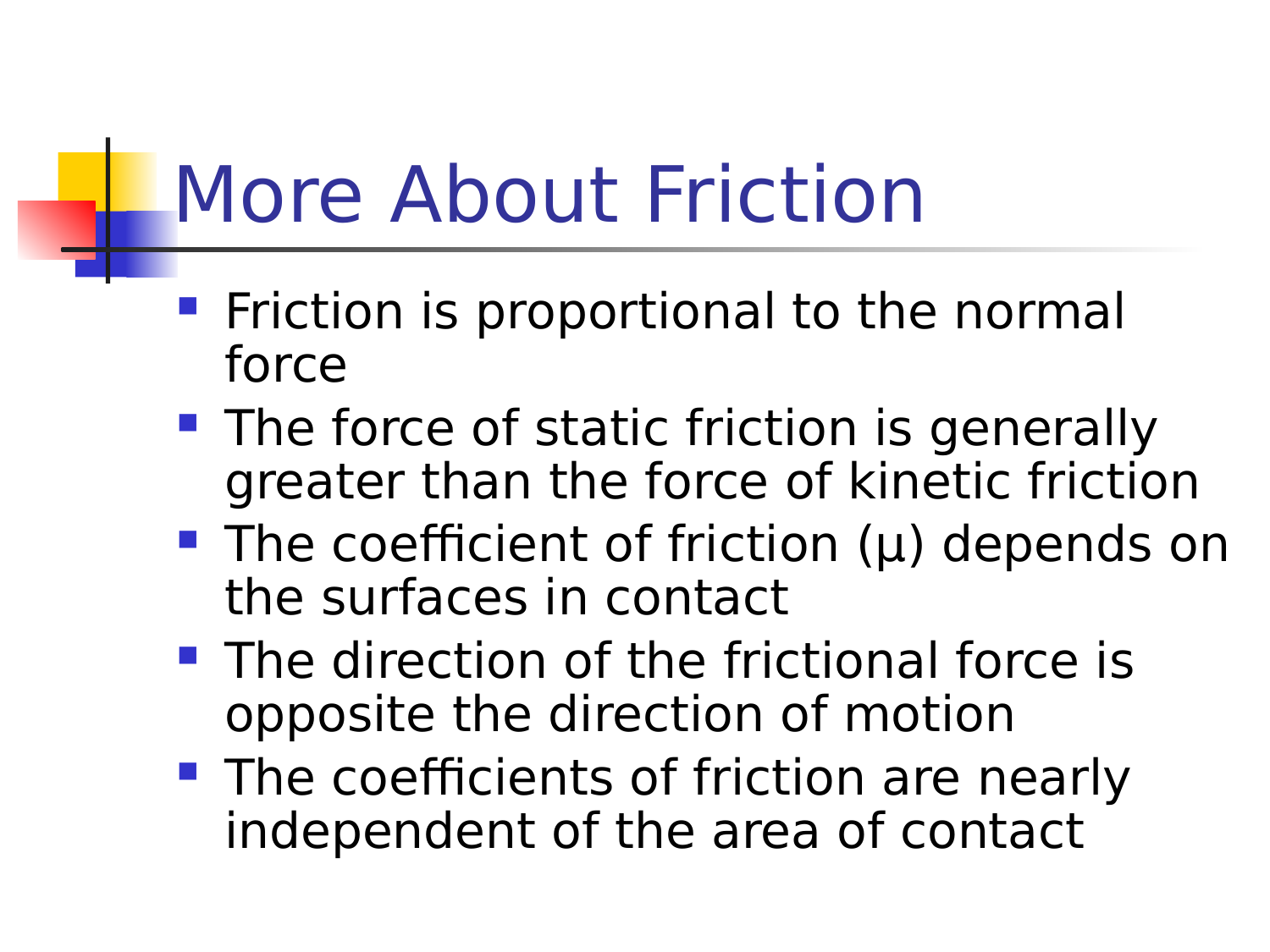

# More About Friction
Friction is proportional to the normal force
The force of static friction is generally greater than the force of kinetic friction
The coefficient of friction (µ) depends on the surfaces in contact
The direction of the frictional force is opposite the direction of motion
The coefficients of friction are nearly independent of the area of contact